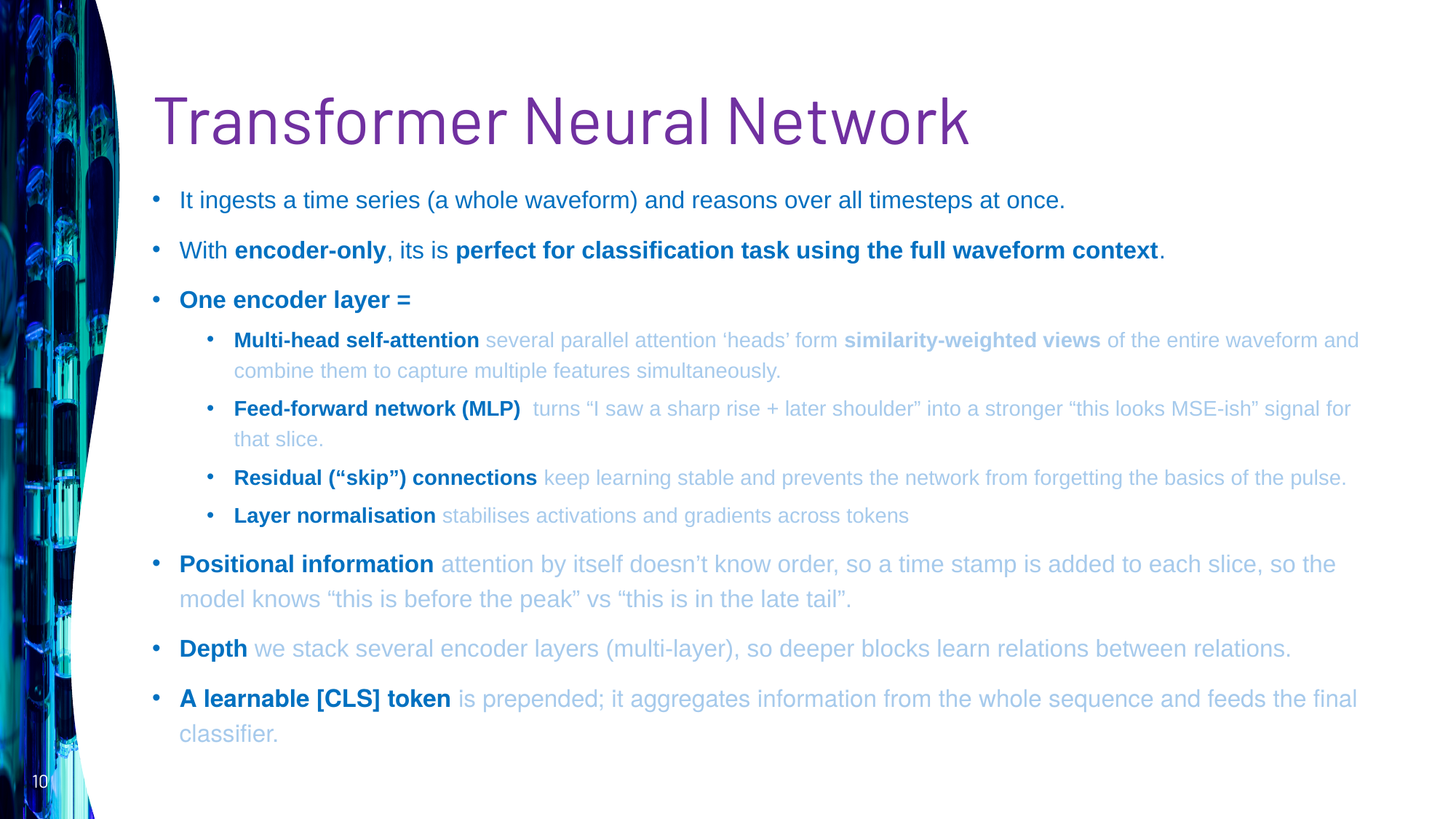

# Transformer Neural Network
It ingests a time series (a whole waveform) and reasons over all timesteps at once.
With encoder-only, its is perfect for classification task using the full waveform context.
One encoder layer =
Multi-head self-attention several parallel attention ‘heads’ form similarity-weighted views of the entire waveform and combine them to capture multiple features simultaneously.
Feed-forward network (MLP)  turns “I saw a sharp rise + later shoulder” into a stronger “this looks MSE-ish” signal for that slice.
Residual (“skip”) connections keep learning stable and prevents the network from forgetting the basics of the pulse.
Layer normalisation stabilises activations and gradients across tokens
Positional information attention by itself doesn’t know order, so a time stamp is added to each slice, so the model knows “this is before the peak” vs “this is in the late tail”.
Depth we stack several encoder layers (multi-layer), so deeper blocks learn relations between relations.
A learnable [CLS] token is prepended; it aggregates information from the whole sequence and feeds the final classifier.
10